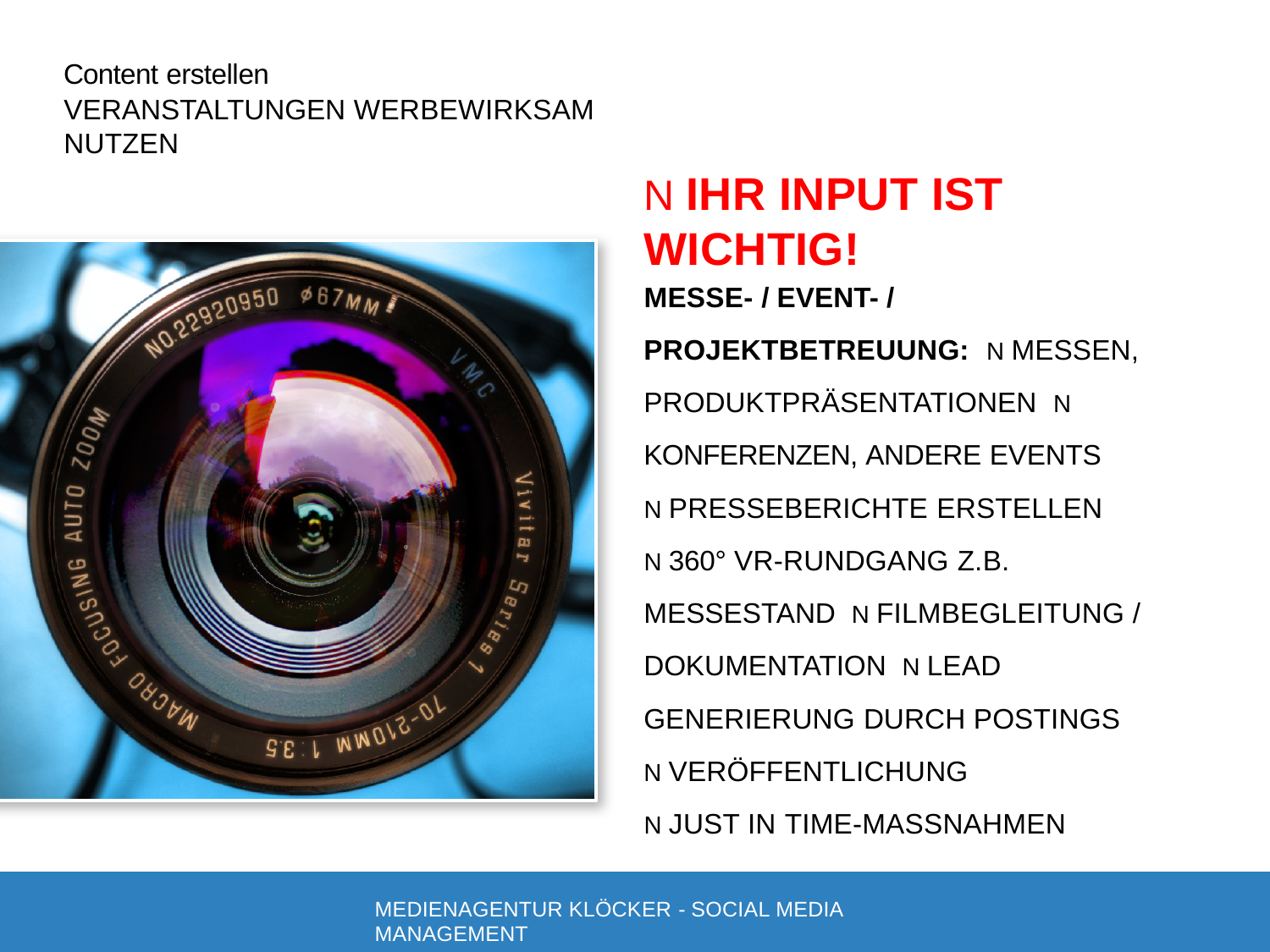

# Content erstellen
VERANSTALTUNGEN WERBEWIRKSAM NUTZEN
N IHR INPUT IST WICHTIG!

MESSE- / EVENT- / PROJEKTBETREUUNG:  N MESSEN, PRODUKTPRÄSENTATIONEN  N KONFERENZEN, ANDERE EVENTS
N PRESSEBERICHTE ERSTELLEN
N 360° VR-RUNDGANG Z.B. MESSESTAND  N FILMBEGLEITUNG / DOKUMENTATION  N LEAD GENERIERUNG DURCH POSTINGS  N VERÖFFENTLICHUNG
N JUST IN TIME-MASSNAHMEN

MEDIENAGENTUR KLÖCKER - SOCIAL MEDIA MANAGEMENT